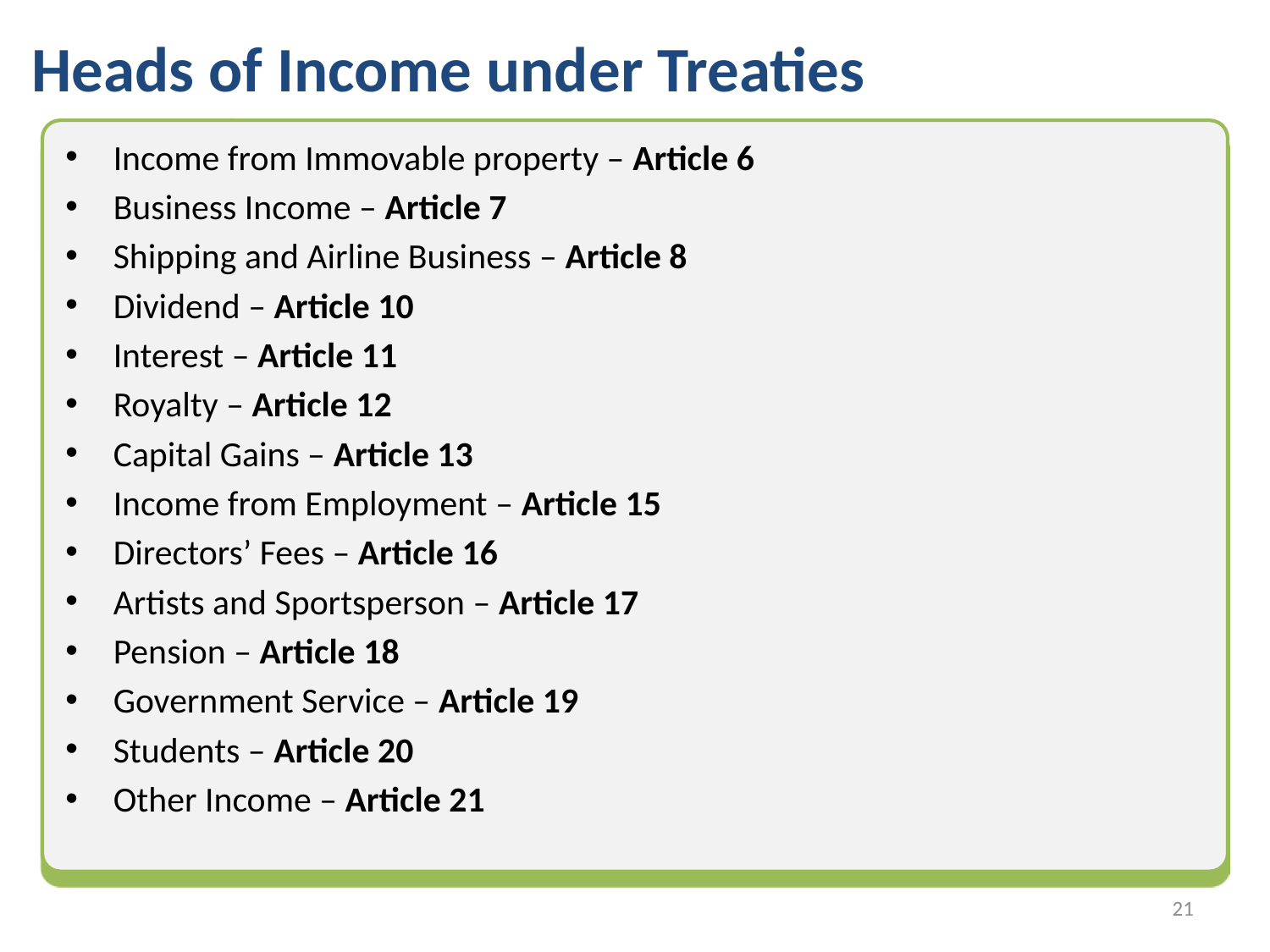

# Heads of Income under Treaties

Income from Immovable property – Article 6
Business Income – Article 7
Shipping and Airline Business – Article 8
Dividend – Article 10
Interest – Article 11
Royalty – Article 12
Capital Gains – Article 13
Income from Employment – Article 15
Directors’ Fees – Article 16
Artists and Sportsperson – Article 17
Pension – Article 18
Government Service – Article 19
Students – Article 20
Other Income – Article 21
21